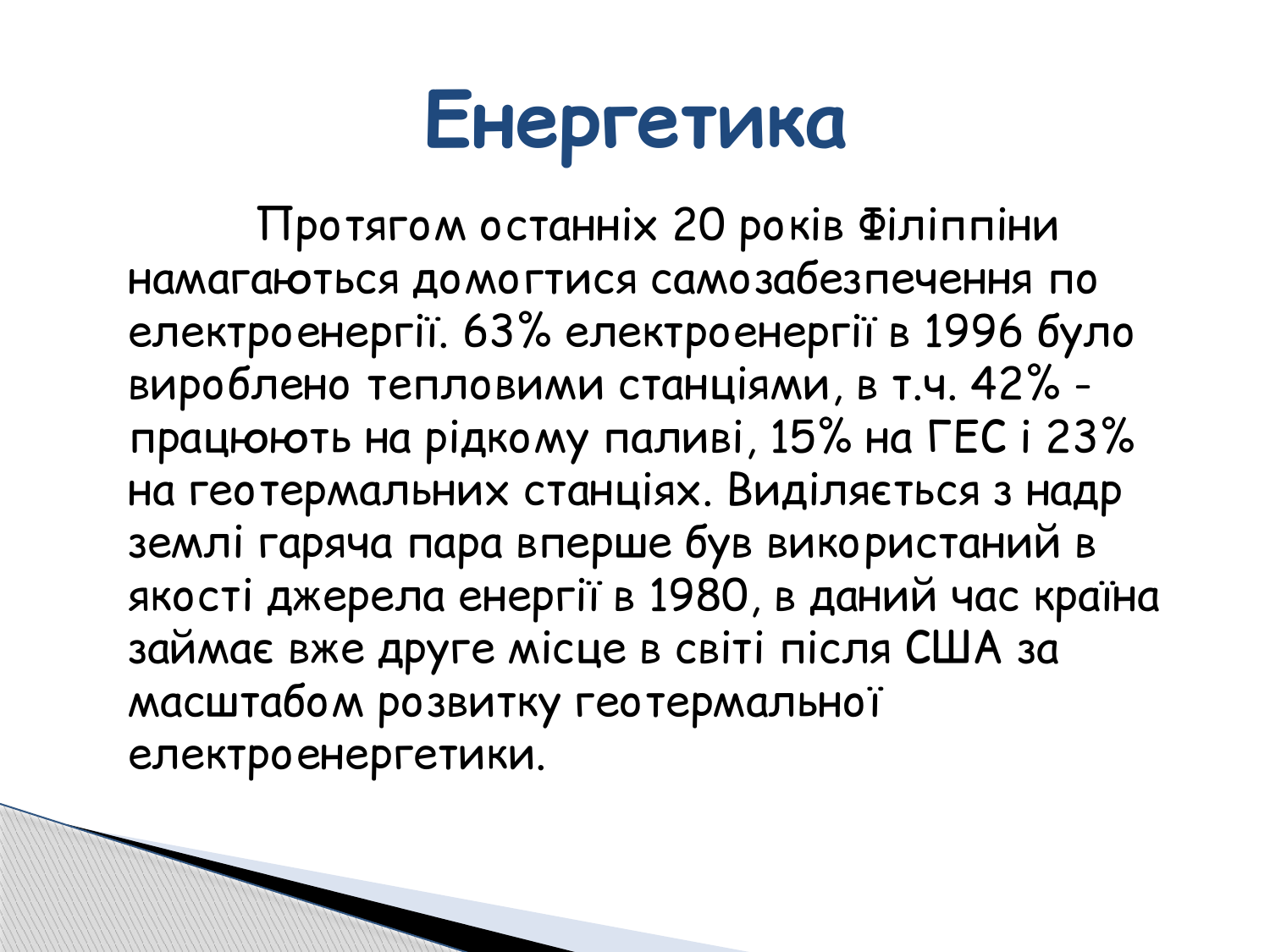

# Енергетика
		Протягом останніх 20 років Філіппіни намагаються домогтися самозабезпечення по електроенергії. 63% електроенергії в 1996 було вироблено тепловими станціями, в т.ч. 42% - працюють на рідкому паливі, 15% на ГЕС і 23% на геотермальних станціях. Виділяється з надр землі гаряча пара вперше був використаний в якості джерела енергії в 1980, в даний час країна займає вже друге місце в світі після США за масштабом розвитку геотермальної електроенергетики.